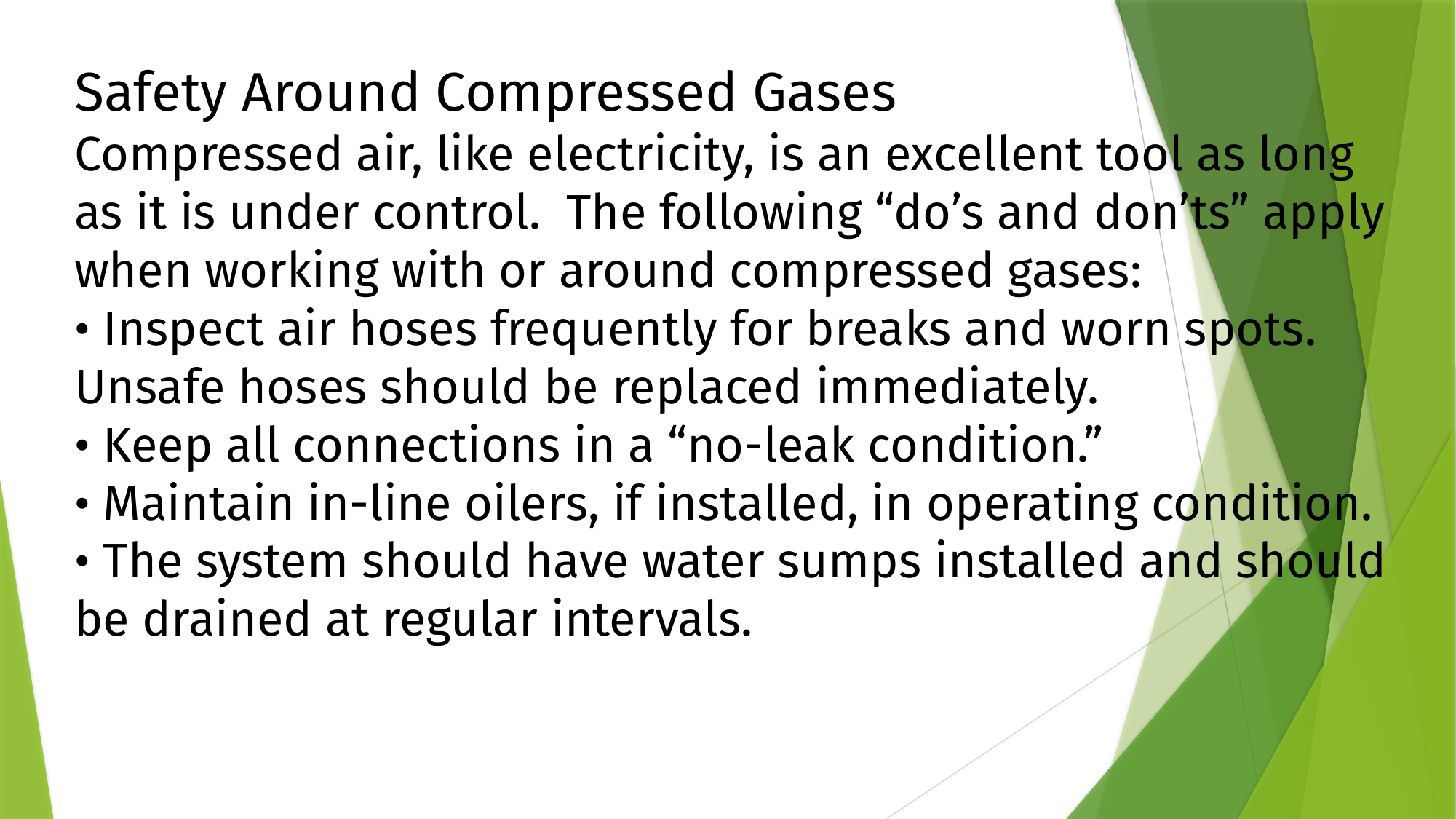

Safety Around Compressed Gases
Compressed air, like electricity, is an excellent tool as long as it is under control.  The following “do’s and don’ts” apply when working with or around compressed gases:
• Inspect air hoses frequently for breaks and worn spots. Unsafe hoses should be replaced immediately.
• Keep all connections in a “no-leak condition.”
• Maintain in-line oilers, if installed, in operating condition.
• The system should have water sumps installed and should be drained at regular intervals.